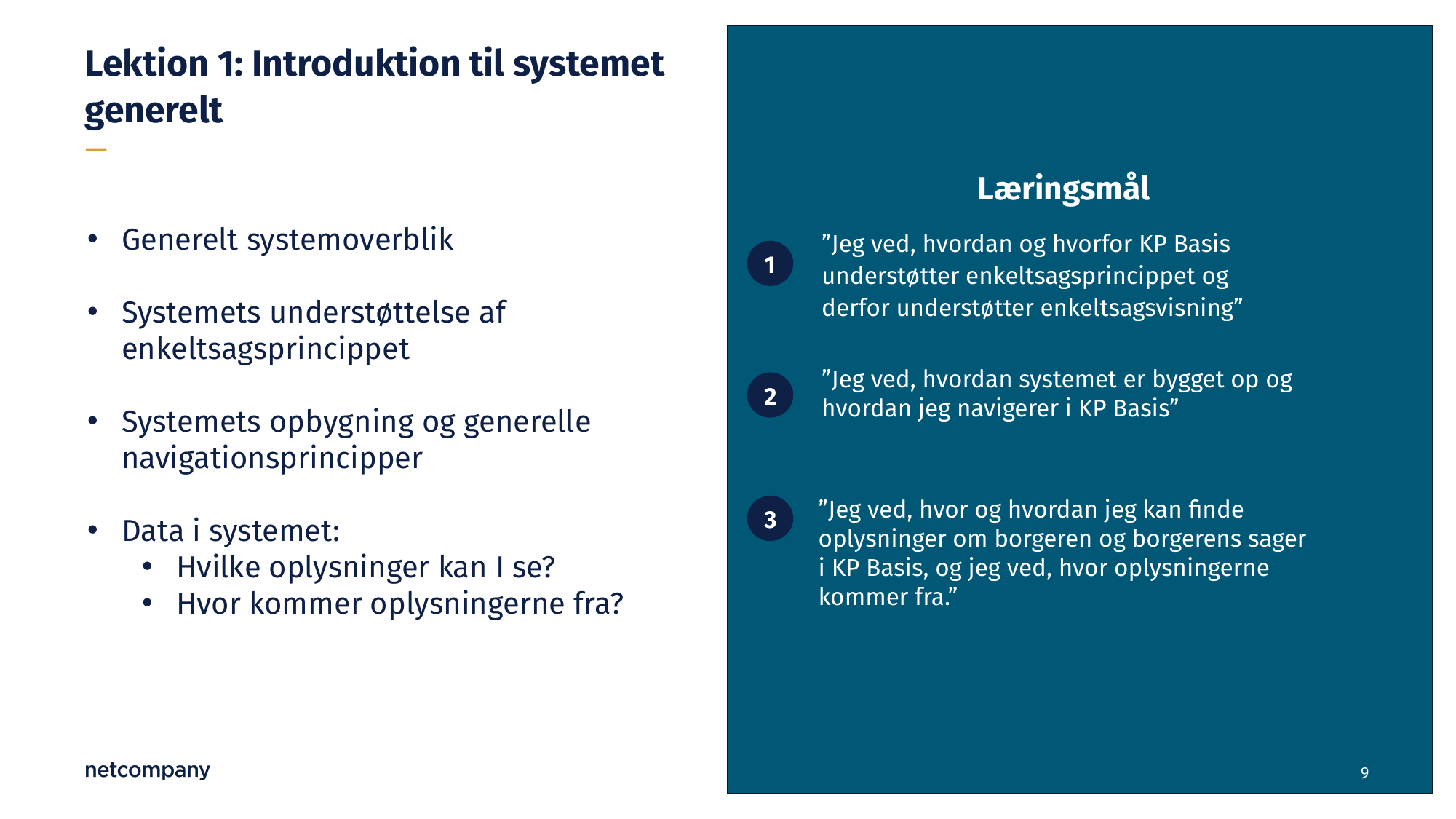

# Lektion 1: Introduktion til systemet generelt
Læringsmål
Generelt systemoverblik

Systemets understøttelse af enkeltsagsprincippet
Systemets opbygning og generelle navigationsprincipper

Data i systemet:
Hvilke oplysninger kan I se?
Hvor kommer oplysningerne fra?

”Jeg ved, hvordan og hvorfor KP Basis
understøtter enkeltsagsprincippet og
derfor understøtter enkeltsagsvisning”
1

”Jeg ved, hvordan systemet er bygget op og hvordan jeg navigerer i KP Basis”
2

”Jeg ved, hvor og hvordan jeg kan finde oplysninger om borgeren og borgerens sager i KP Basis, og jeg ved, hvor oplysningerne kommer fra.”
3